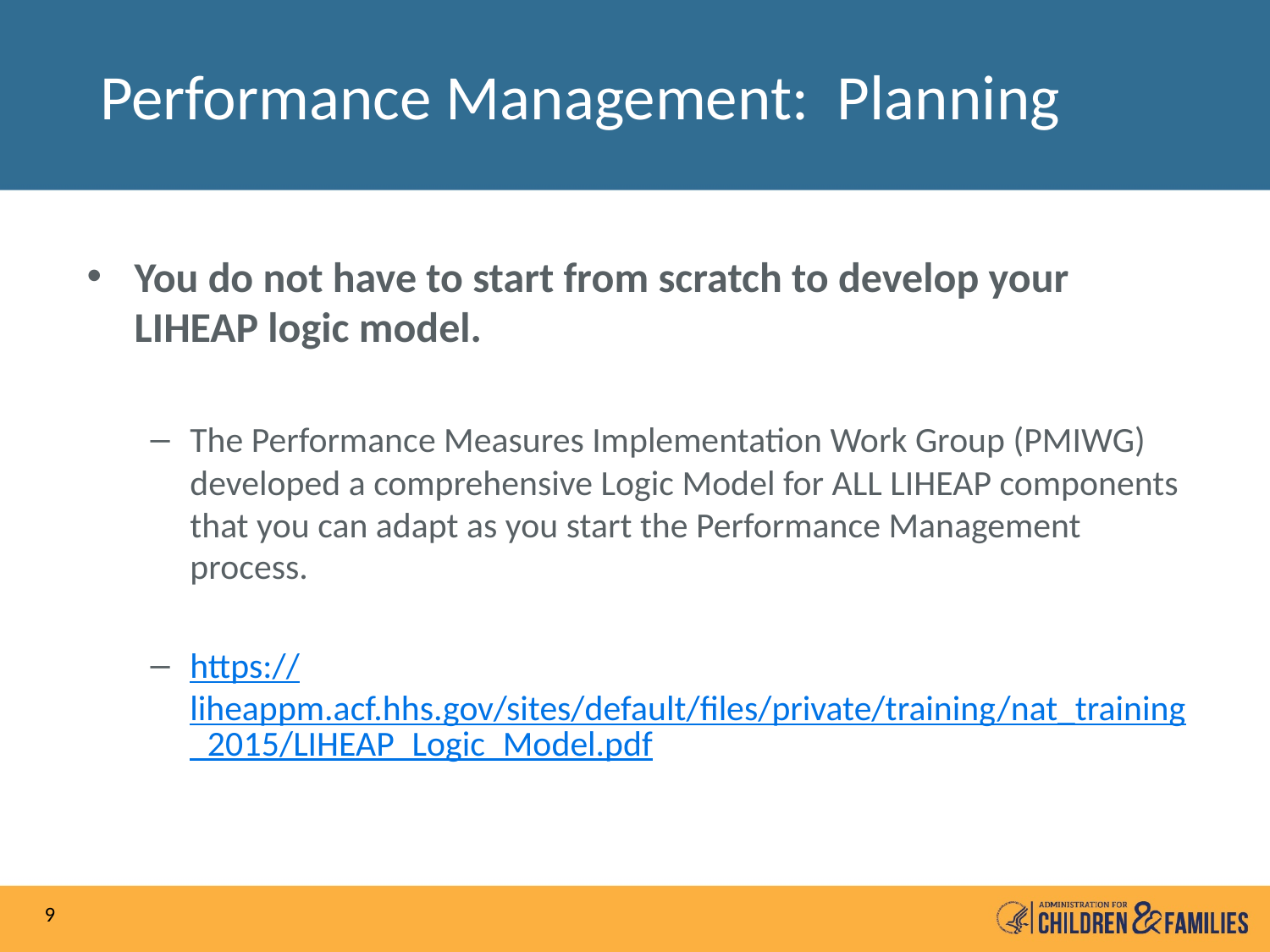

# Performance Management:  Planning
You do not have to start from scratch to develop your LIHEAP logic model.

The Performance Measures Implementation Work Group (PMIWG) developed a comprehensive Logic Model for ALL LIHEAP components that you can adapt as you start the Performance Management process.

https://liheappm.acf.hhs.gov/sites/default/files/private/training/nat_training_2015/LIHEAP_Logic_Model.pdf

9